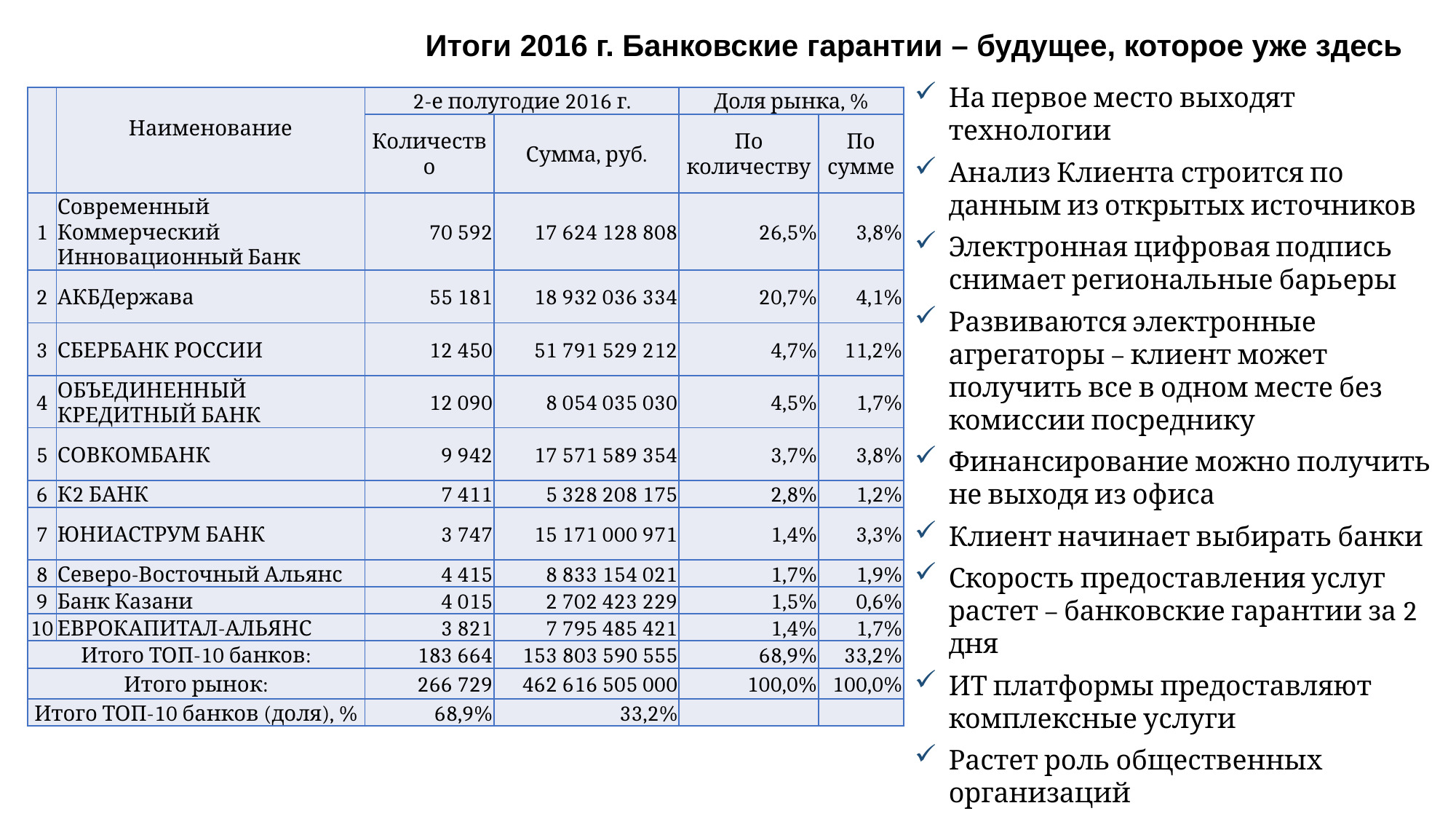

Итоги 2016 г. Банковские гарантии – будущее, которое уже здесь
На первое место выходят технологии
Анализ Клиента строится по данным из открытых источников
Электронная цифровая подпись снимает региональные барьеры
Развиваются электронные агрегаторы – клиент может получить все в одном месте без комиссии посреднику
Финансирование можно получить не выходя из офиса
Клиент начинает выбирать банки
Скорость предоставления услуг растет – банковские гарантии за 2 дня
ИТ платформы предоставляют комплексные услуги
Растет роль общественных организаций
|  | Наименование | 2-е полугодие 2016 г. |  | Доля рынка, % |  |
| --- | --- | --- | --- | --- | --- |
|  |  | Количество | Сумма, руб. | По количеству | По сумме |
| 1 | Современный Коммерческий Инновационный Банк | 70 592 | 17 624 128 808 | 26,5% | 3,8% |
| 2 | АКБДержава | 55 181 | 18 932 036 334 | 20,7% | 4,1% |
| 3 | СБЕРБАНК РОССИИ | 12 450 | 51 791 529 212 | 4,7% | 11,2% |
| 4 | ОБЪЕДИНЕННЫЙ КРЕДИТНЫЙ БАНК | 12 090 | 8 054 035 030 | 4,5% | 1,7% |
| 5 | СОВКОМБАНК | 9 942 | 17 571 589 354 | 3,7% | 3,8% |
| 6 | К2 БАНК | 7 411 | 5 328 208 175 | 2,8% | 1,2% |
| 7 | ЮНИАСТРУМ БАНК | 3 747 | 15 171 000 971 | 1,4% | 3,3% |
| 8 | Северо-Восточный Альянс | 4 415 | 8 833 154 021 | 1,7% | 1,9% |
| 9 | Банк Казани | 4 015 | 2 702 423 229 | 1,5% | 0,6% |
| 10 | ЕВРОКАПИТАЛ-АЛЬЯНС | 3 821 | 7 795 485 421 | 1,4% | 1,7% |
| Итого ТОП-10 банков: |  | 183 664 | 153 803 590 555 | 68,9% | 33,2% |
| Итого рынок: |  | 266 729 | 462 616 505 000 | 100,0% | 100,0% |
| Итого ТОП-10 банков (доля), % |  | 68,9% | 33,2% |  |  |